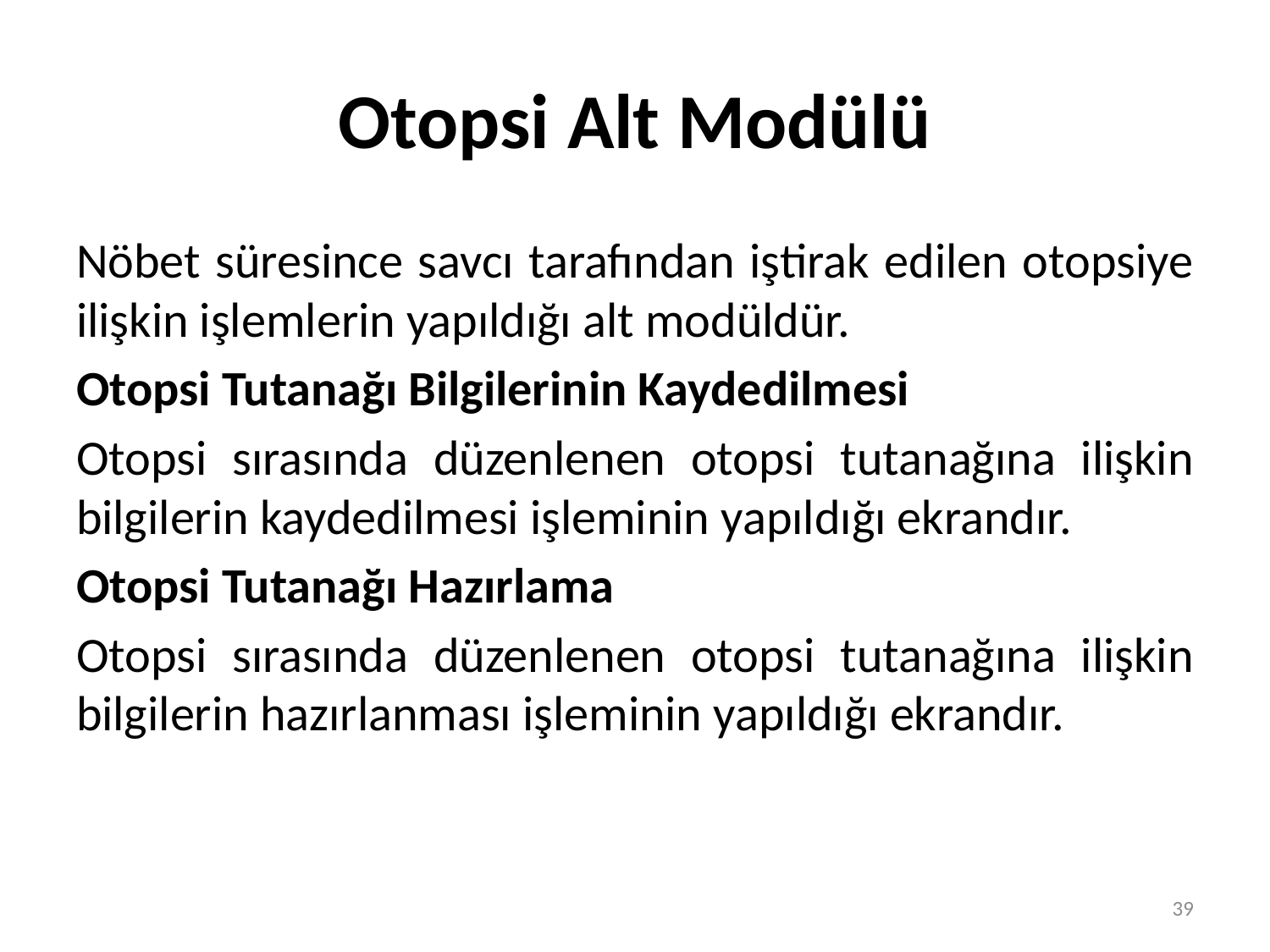

# Otopsi Alt Modülü
Nöbet süresince savcı tarafından iştirak edilen otopsiye ilişkin işlemlerin yapıldığı alt modüldür.
Otopsi Tutanağı Bilgilerinin Kaydedilmesi
Otopsi sırasında düzenlenen otopsi tutanağına ilişkin bilgilerin kaydedilmesi işleminin yapıldığı ekrandır.
Otopsi Tutanağı Hazırlama
Otopsi sırasında düzenlenen otopsi tutanağına ilişkin bilgilerin hazırlanması işleminin yapıldığı ekrandır.
39